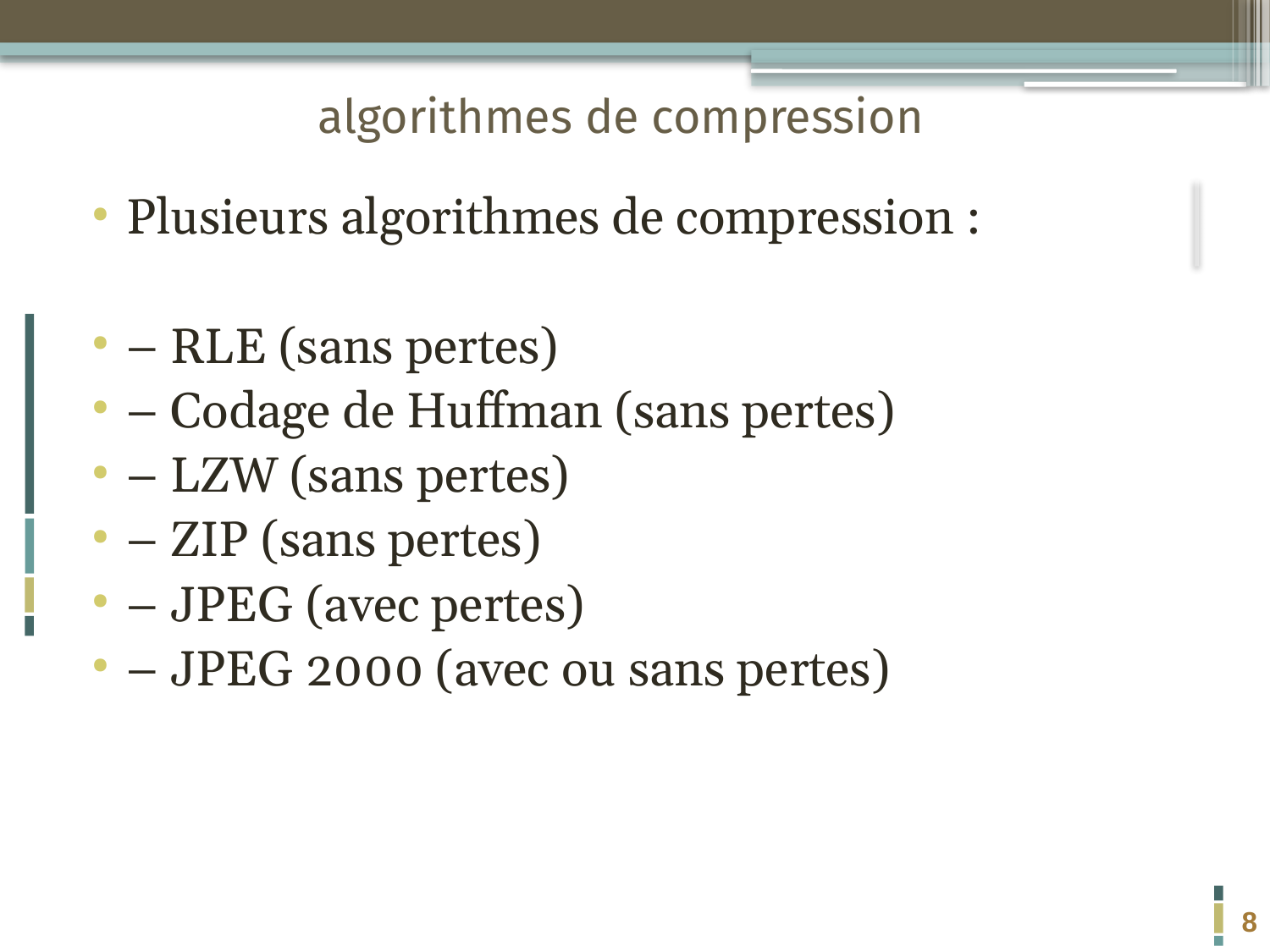

# algorithmes de compression
Plusieurs algorithmes de compression :

– RLE (sans pertes)
– Codage de Huffman (sans pertes)
– LZW (sans pertes)
– ZIP (sans pertes)
– JPEG (avec pertes)
– JPEG 2000 (avec ou sans pertes)
8